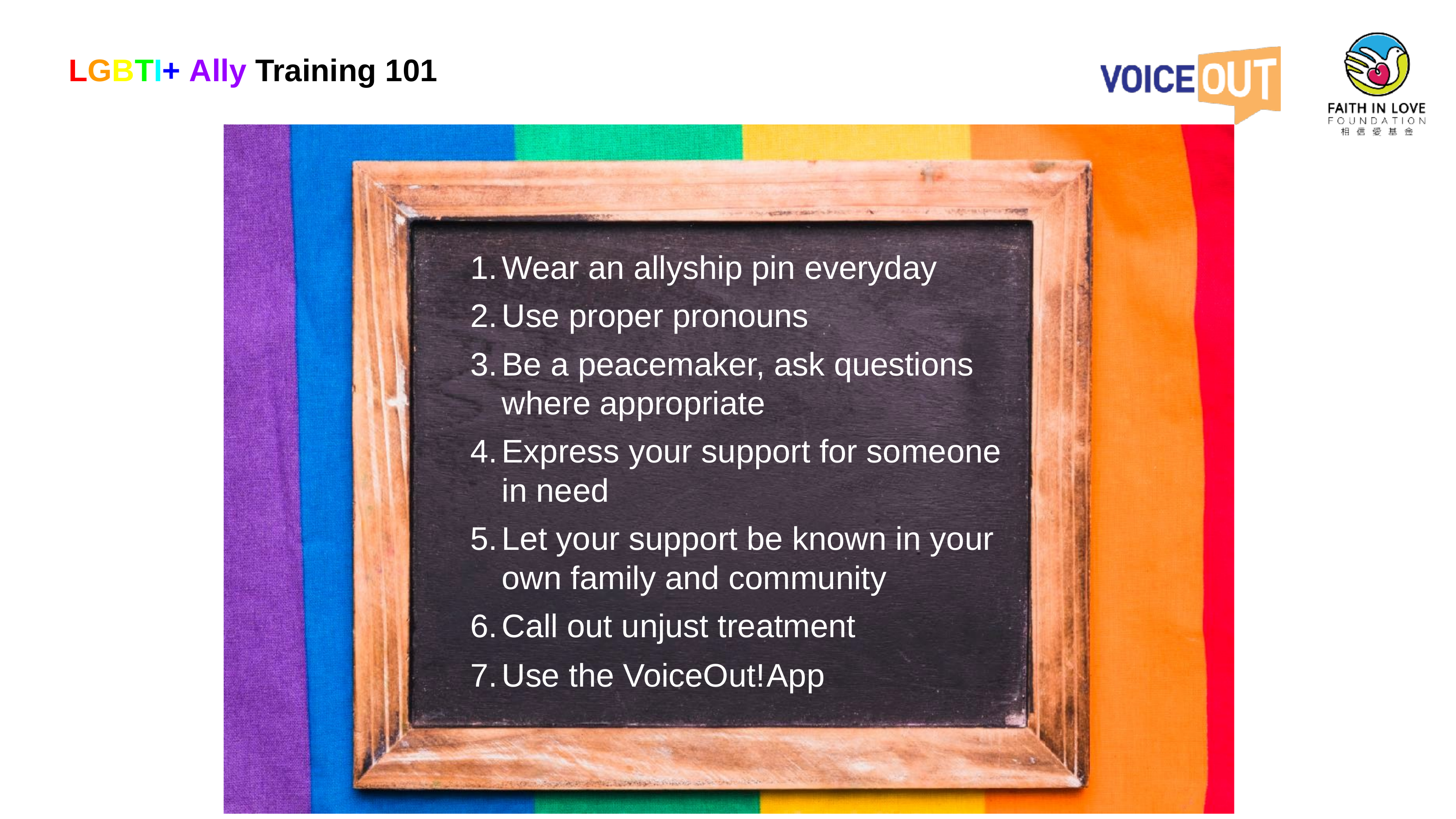

# LGBTI+ Ally Training 101

Wear an allyship pin everyday
Use proper pronouns
Be a peacemaker, ask questions where appropriate
Express your support for someone in need
Let your support be known in your own family and community
Call out unjust treatment
Use the VoiceOut!	App